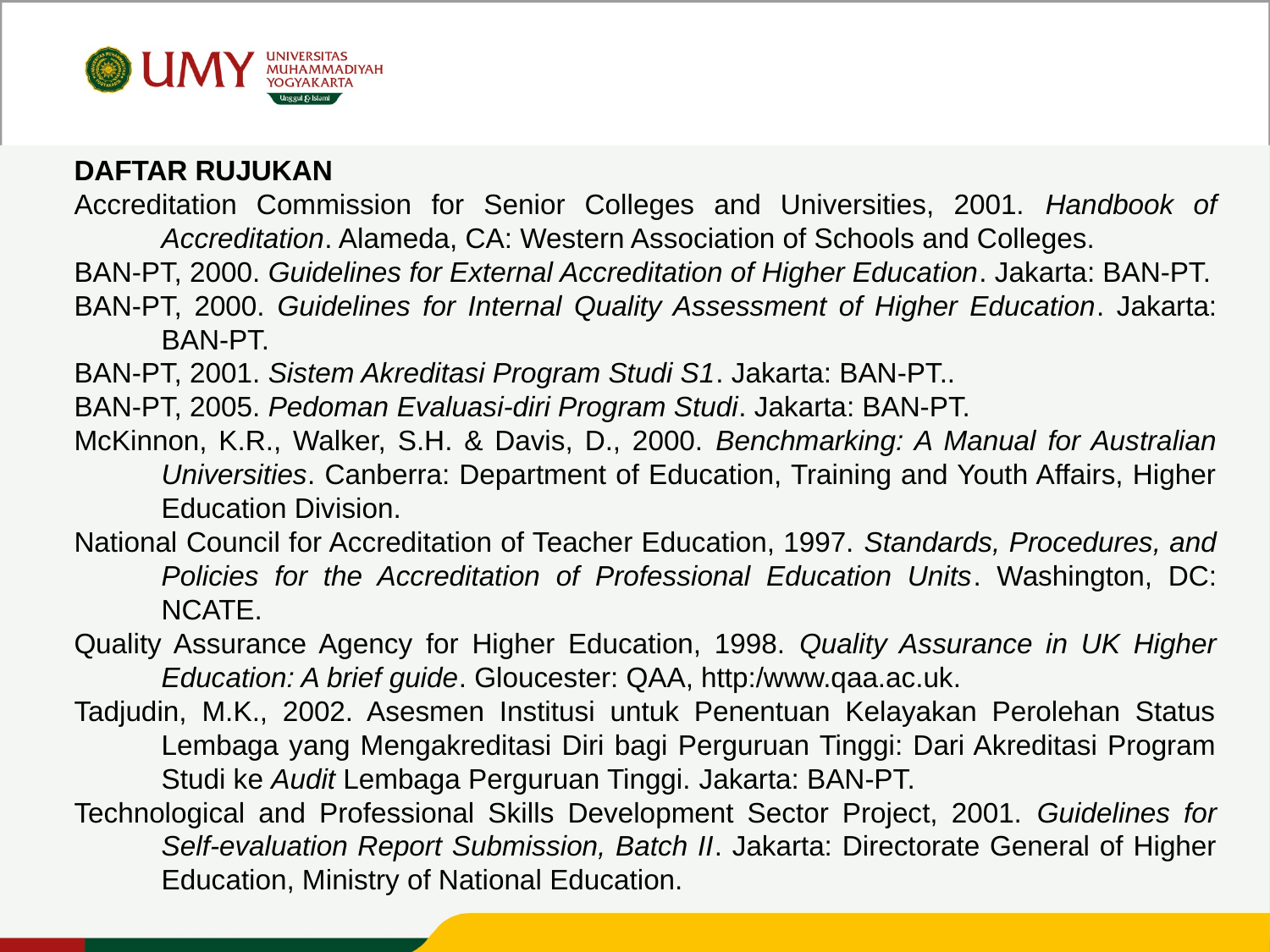

DAFTAR RUJUKAN
Accreditation Commission for Senior Colleges and Universities, 2001. Handbook of Accreditation. Alameda, CA: Western Association of Schools and Colleges.
BAN-PT, 2000. Guidelines for External Accreditation of Higher Education. Jakarta: BAN-PT.
BAN-PT, 2000. Guidelines for Internal Quality Assessment of Higher Education. Jakarta: BAN-PT.
BAN-PT, 2001. Sistem Akreditasi Program Studi S1. Jakarta: BAN-PT..
BAN-PT, 2005. Pedoman Evaluasi-diri Program Studi. Jakarta: BAN-PT.
McKinnon, K.R., Walker, S.H. & Davis, D., 2000. Benchmarking: A Manual for Australian Universities. Canberra: Department of Education, Training and Youth Affairs, Higher Education Division.
National Council for Accreditation of Teacher Education, 1997. Standards, Procedures, and Policies for the Accreditation of Professional Education Units. Washington, DC: NCATE.
Quality Assurance Agency for Higher Education, 1998. Quality Assurance in UK Higher Education: A brief guide. Gloucester: QAA, http:/www.qaa.ac.uk.
Tadjudin, M.K., 2002. Asesmen Institusi untuk Penentuan Kelayakan Perolehan Status Lembaga yang Mengakreditasi Diri bagi Perguruan Tinggi: Dari Akreditasi Program Studi ke Audit Lembaga Perguruan Tinggi. Jakarta: BAN-PT.
Technological and Professional Skills Development Sector Project, 2001. Guidelines for Self-evaluation Report Submission, Batch II. Jakarta: Directorate General of Higher Education, Ministry of National Education.
Universitas Muhammadiyah Yogyakarta Unggul dan Islami – Muda Mendunia